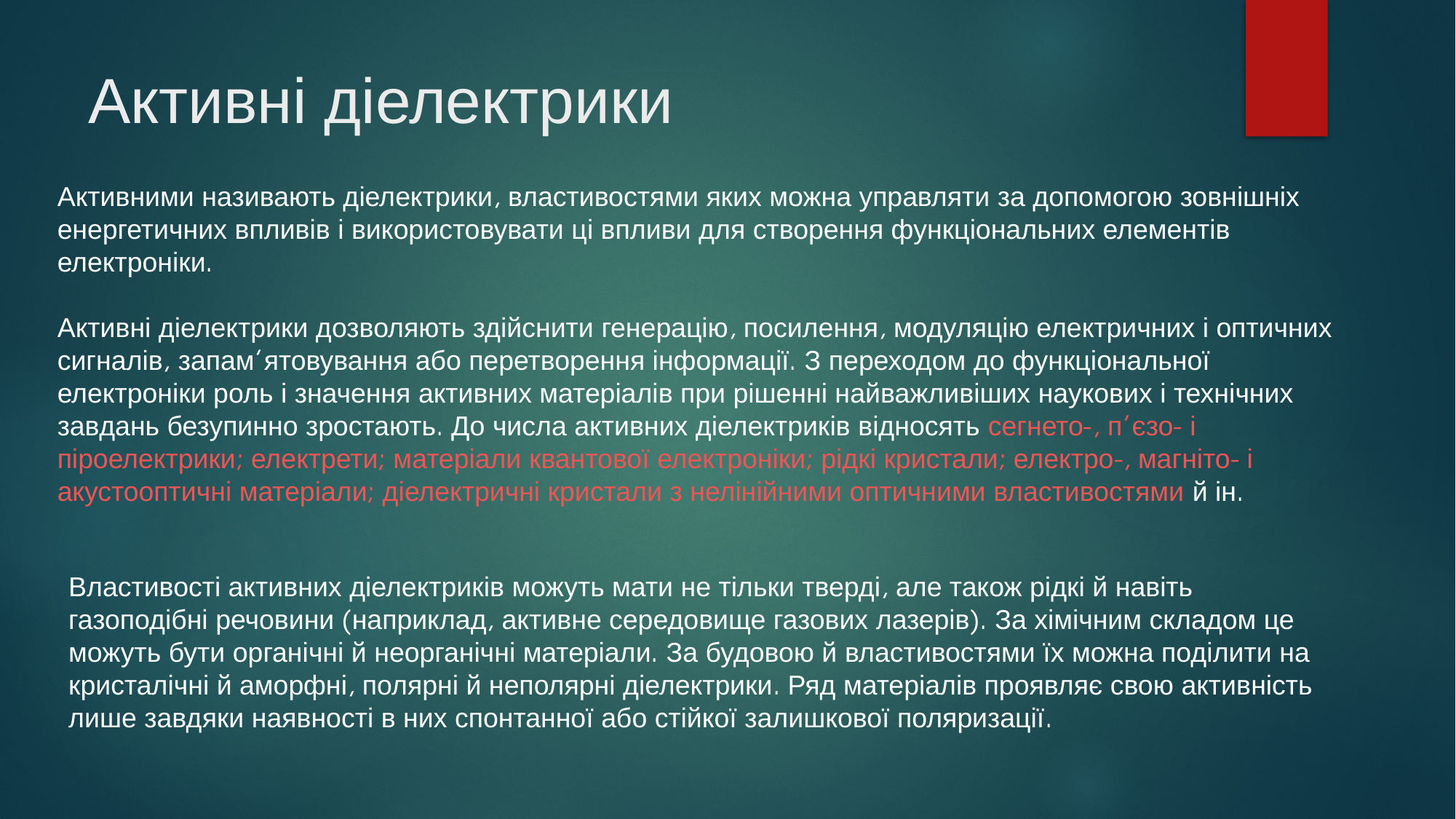

# Активні діелектрики
Активними називають діелектрики, властивостями яких можна управляти за допомогою зовнішніх енергетичних впливів і використовувати ці впливи для створення функціональних елементів електроніки.

Активні діелектрики дозволяють здійснити генерацію, посилення, модуляцію електричних і оптичних сигналів, запам’ятовування або перетворення інформації. З переходом до функціональної електроніки роль і значення активних матеріалів при рішенні найважливіших наукових і технічних завдань безупинно зростають. До числа активних діелектриків відносять сегнето-, п’єзо- і піроелектрики; електрети; матеріали квантової електроніки; рідкі кристали; електро-, магніто- і акустооптичні матеріали; діелектричні кристали з нелінійними оптичними властивостями й ін.
Властивості активних діелектриків можуть мати не тільки тверді, але також рідкі й навіть газоподібні речовини (наприклад, активне середовище газових лазерів). За хімічним складом це можуть бути органічні й неорганічні матеріали. За будовою й властивостями їх можна поділити на кристалічні й аморфні, полярні й неполярні діелектрики. Ряд матеріалів проявляє свою активність лише завдяки наявності в них спонтанної або стійкої залишкової поляризації.